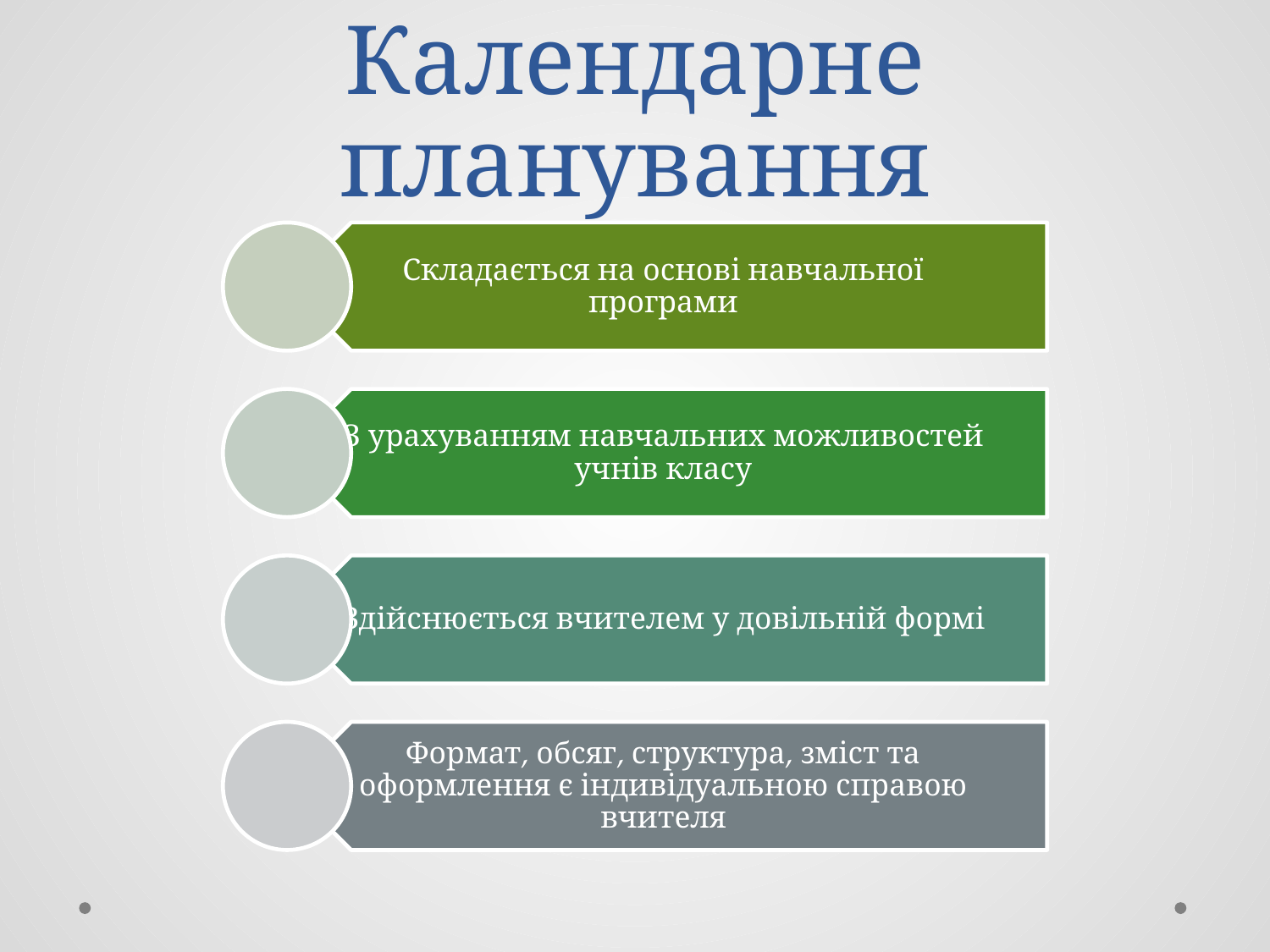

# Календарне планування
Складається на основі навчальної програми
З урахуванням навчальних можливостей учнів класу
Здійснюється вчителем у довільній формі
Формат, обсяг, структура, зміст та оформлення є індивідуальною справою вчителя